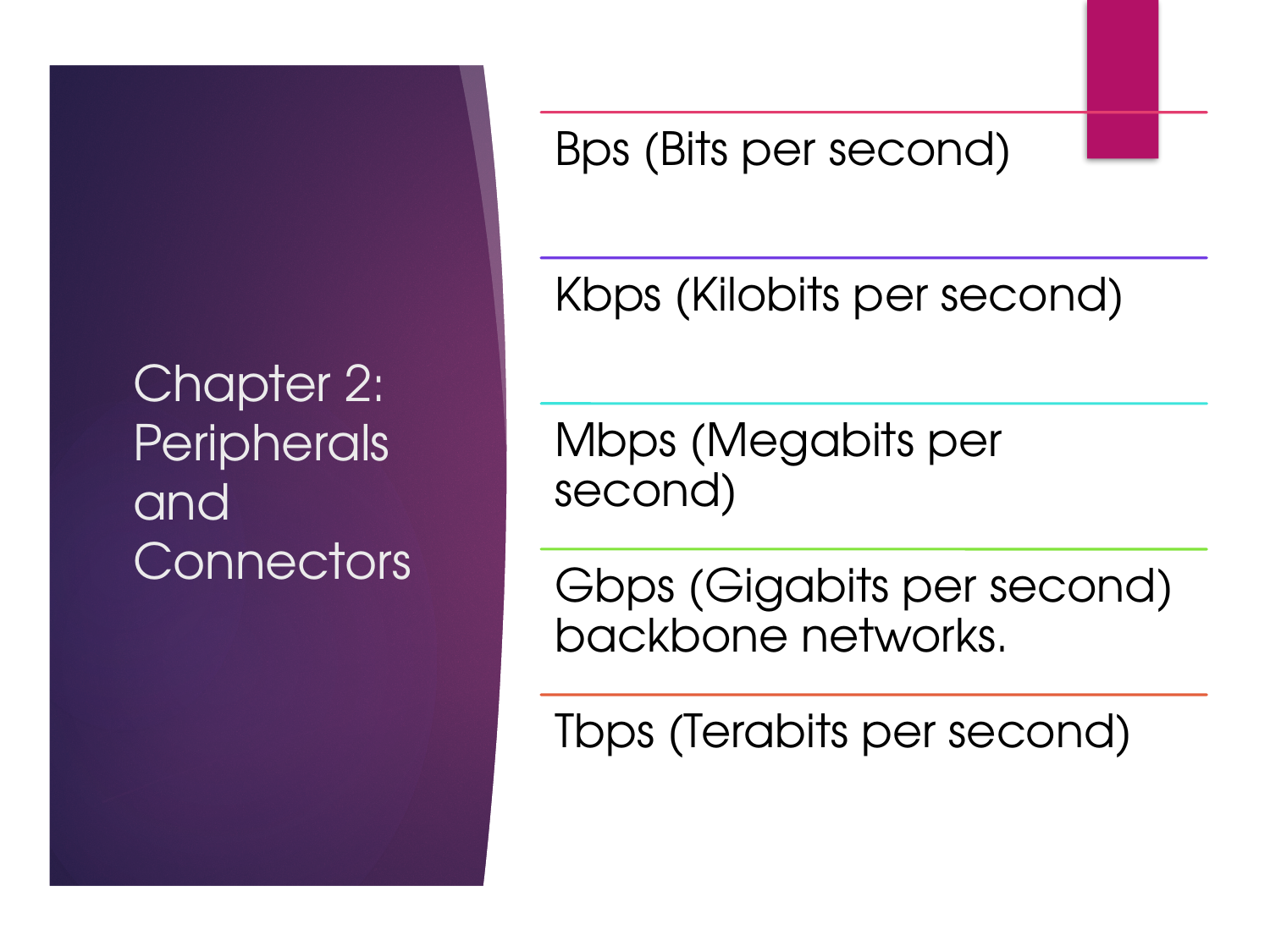

Bps (Bits per second)
Kbps (Kilobits per second)
Mbps (Megabits per second)
Gbps (Gigabits per second) backbone networks.
Tbps (Terabits per second)
# Chapter 2: Peripherals and Connectors